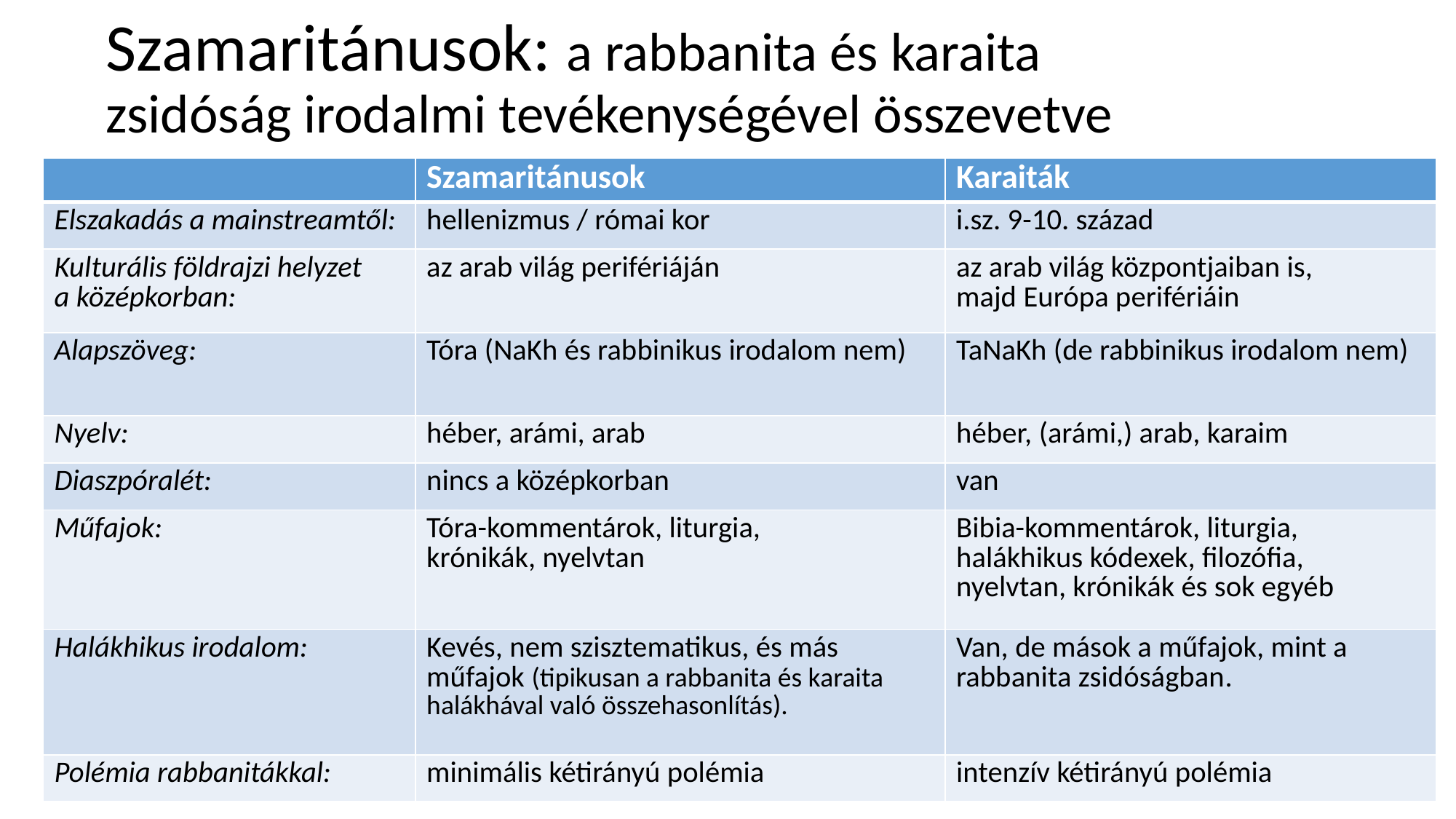

# Szamaritánusok: a rabbanita és karaita zsidóság irodalmi tevékenységével összevetve
|  | Szamaritánusok | Karaiták |
| --- | --- | --- |
| Elszakadás a mainstreamtől: | hellenizmus / római kor | i.sz. 9-10. század |
| Kulturális földrajzi helyzet a középkorban: | az arab világ perifériáján | az arab világ központjaiban is, majd Európa perifériáin |
| Alapszöveg: | Tóra (NaKh és rabbinikus irodalom nem) | TaNaKh (de rabbinikus irodalom nem) |
| Nyelv: | héber, arámi, arab | héber, (arámi,) arab, karaim |
| Diaszpóralét: | nincs a középkorban | van |
| Műfajok: | Tóra-kommentárok, liturgia, krónikák, nyelvtan | Bibia-kommentárok, liturgia, halákhikus kódexek, filozófia, nyelvtan, krónikák és sok egyéb |
| Halákhikus irodalom: | Kevés, nem szisztematikus, és más műfajok (tipikusan a rabbanita és karaita halákhával való összehasonlítás). | Van, de mások a műfajok, mint a rabbanita zsidóságban. |
| Polémia rabbanitákkal: | minimális kétirányú polémia | intenzív kétirányú polémia |